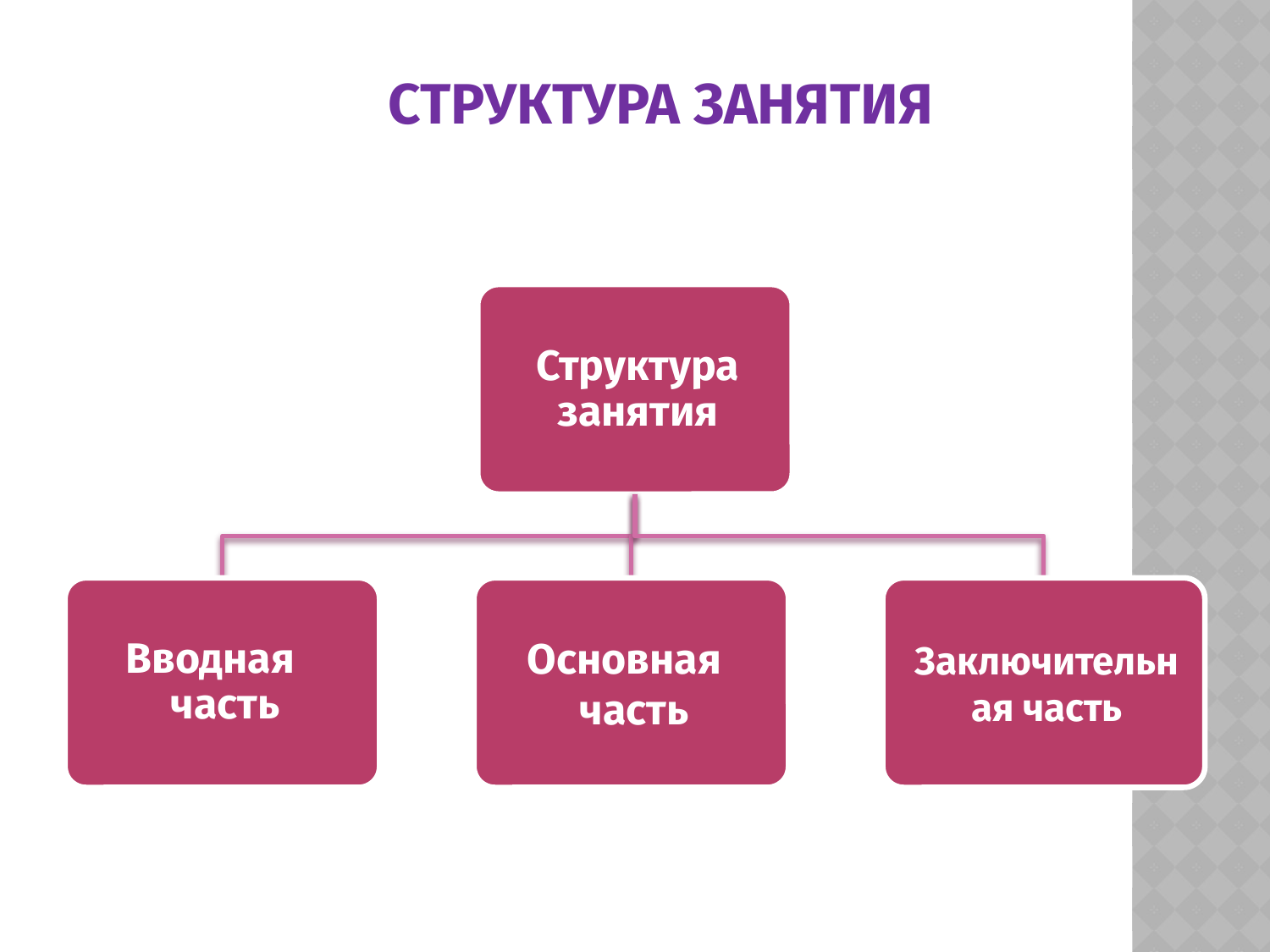

# Структура занятия
Структура занятия
Вводная    часть
Основная   часть
Заключительная часть